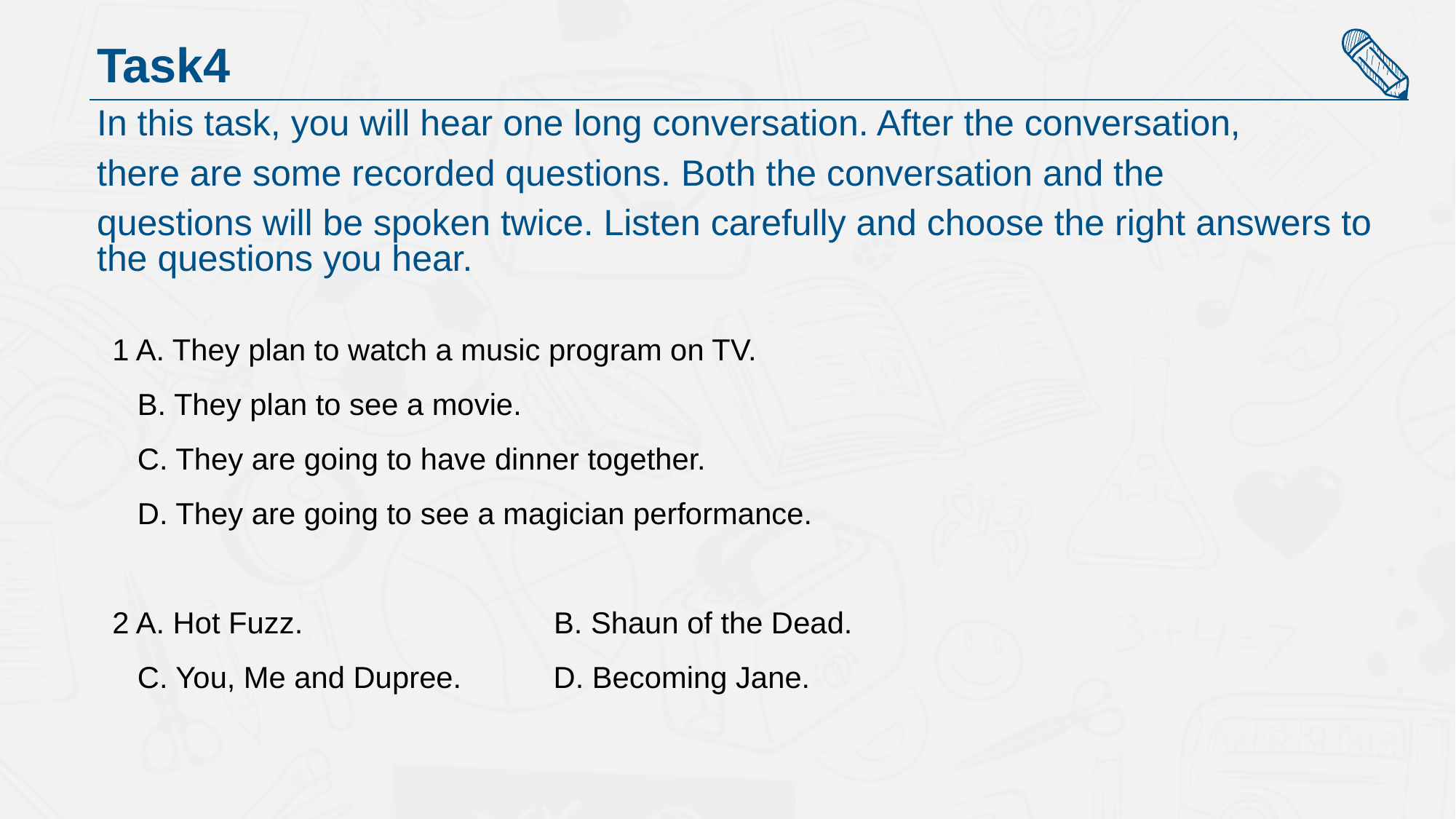

Task4
In this task, you will hear one long conversation. After the conversation,
there are some recorded questions. Both the conversation and the
questions will be spoken twice. Listen carefully and choose the right answers to the questions you hear.
1 A. They plan to watch a music program on TV.
   B. They plan to see a movie.
   C. They are going to have dinner together.
   D. They are going to see a magician performance.

2 A. Hot Fuzz.                              B. Shaun of the Dead.
   C. You, Me and Dupree.           D. Becoming Jane.